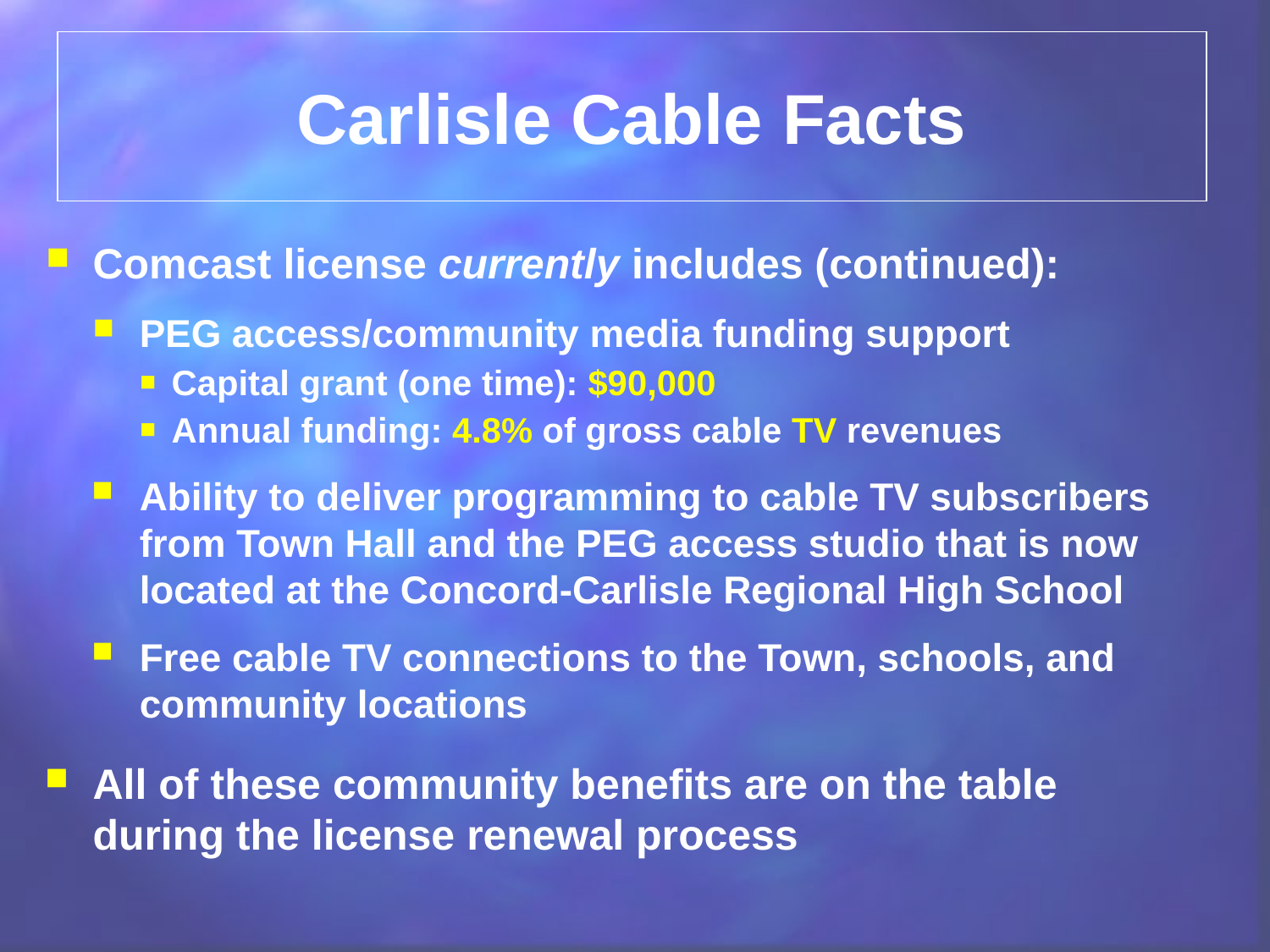

Carlisle Cable Facts

Comcast license currently includes (continued):
PEG access/community media funding support
Capital grant (one time): $90,000
Annual funding: 4.8% of gross cable TV revenues
Ability to deliver programming to cable TV subscribers from Town Hall and the PEG access studio that is now located at the Concord-Carlisle Regional High School
Free cable TV connections to the Town, schools, and community locations
All of these community benefits are on the table during the license renewal process